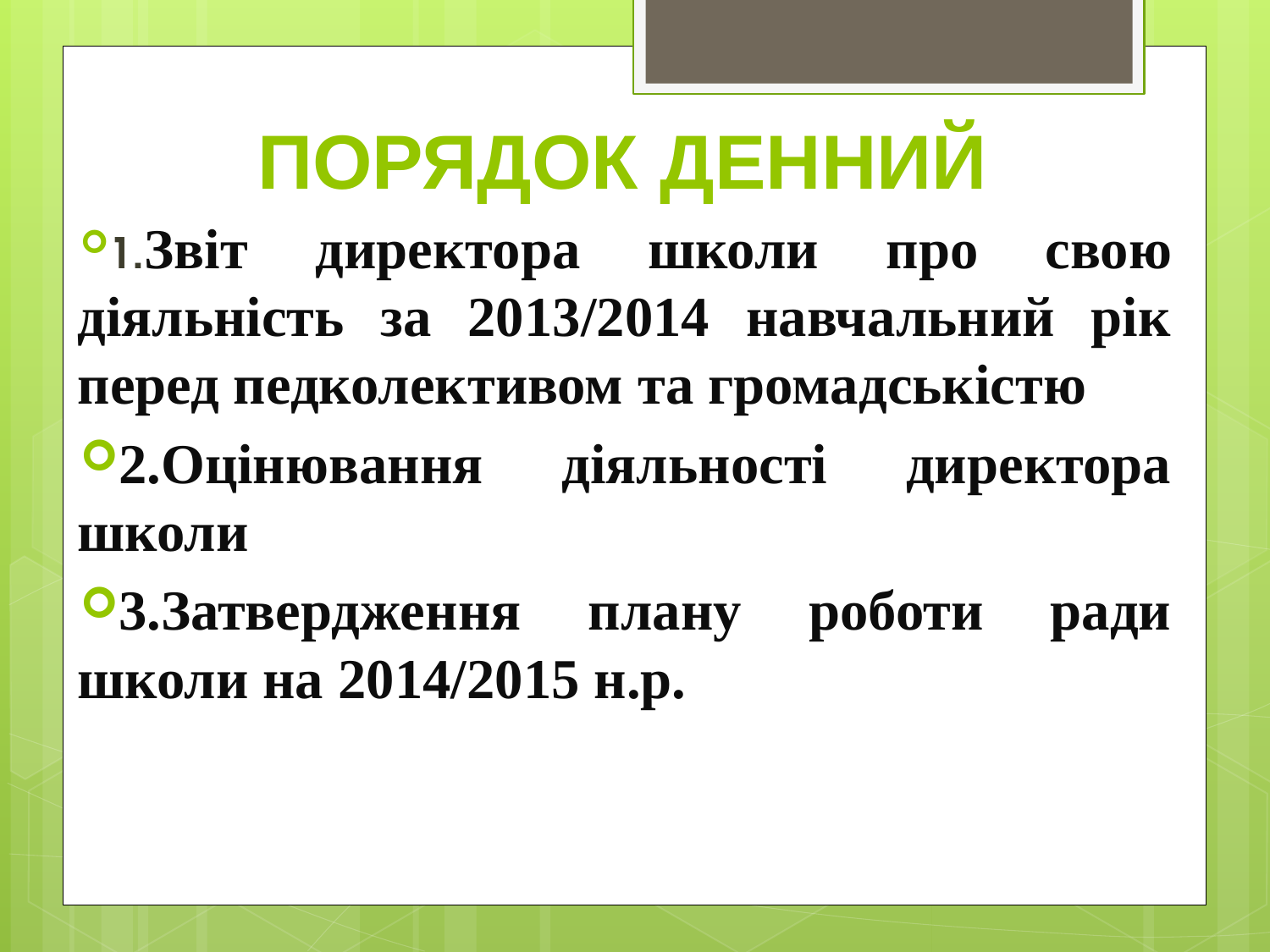

# ПОРЯДОК ДЕННИЙ
1.Звіт директора школи про свою діяльність за 2013/2014 навчальний рік перед педколективом та громадськістю
2.Оцінювання діяльності директора школи
3.Затвердження плану роботи ради школи на 2014/2015 н.р.